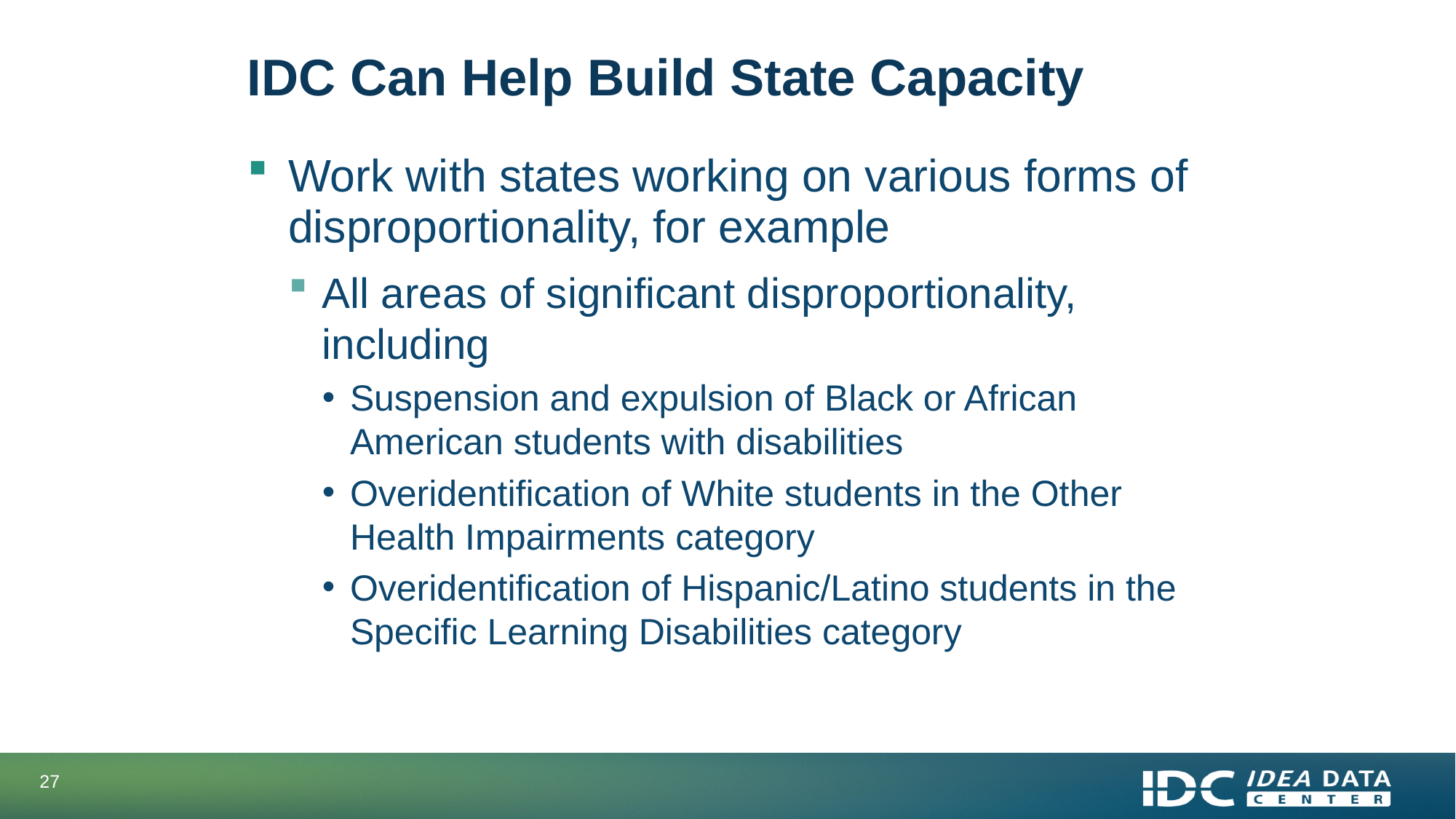

# IDC Can Help Build State Capacity
Work with states working on various forms of disproportionality, for example
All areas of significant disproportionality, including
Suspension and expulsion of Black or African American students with disabilities
Overidentification of White students in the Other Health Impairments category
Overidentification of Hispanic/Latino students in the Specific Learning Disabilities category

27